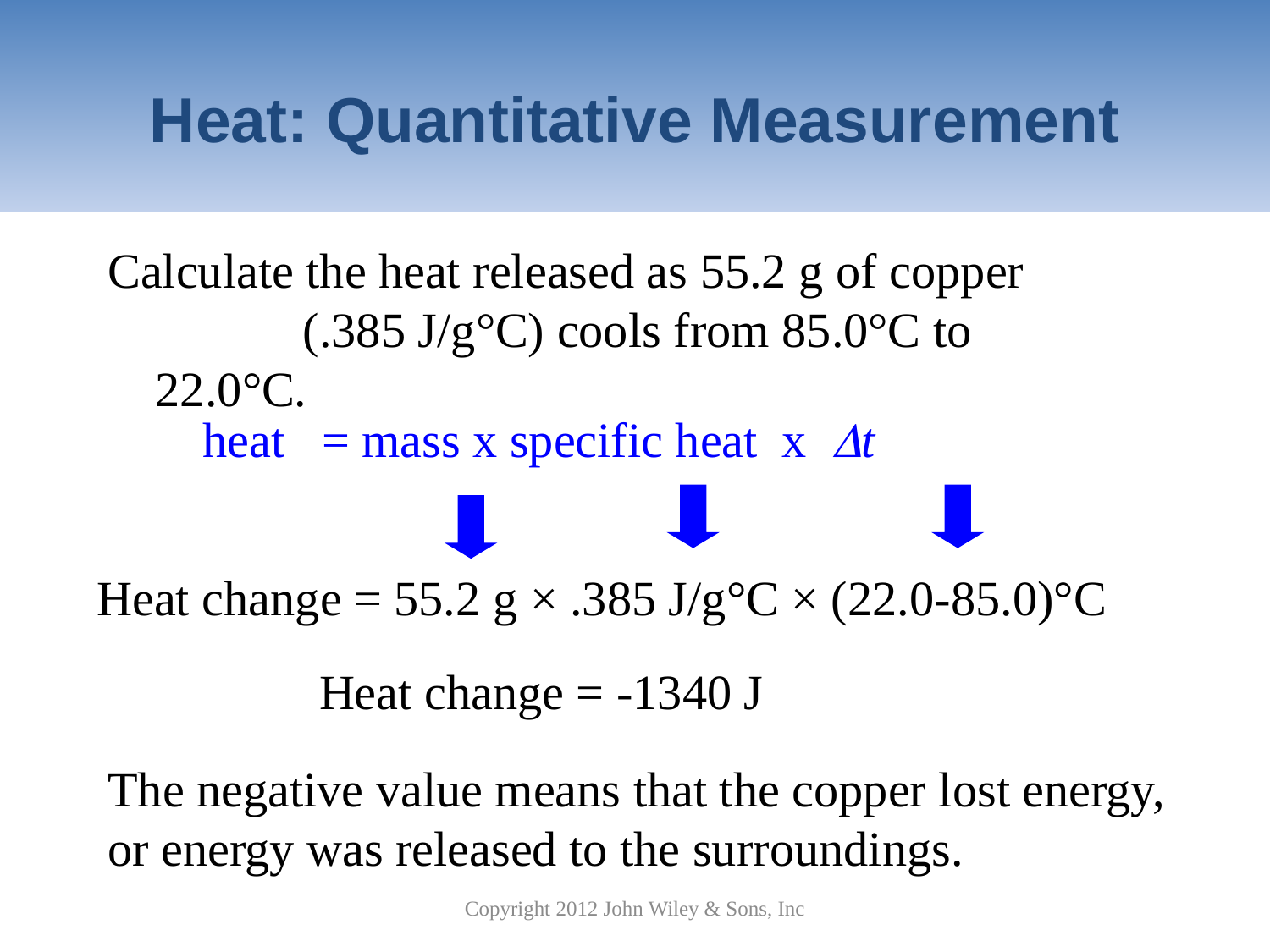

# Heat: Quantitative Measurement
Calculate the heat released as 55.2 g of copper               (.385 J/g°C) cools from 85.0°C to 22.0°C.
heat   = mass x specific heat  x  Δt

Heat change = 55.2 g × .385 J/g°C × (22.0-85.0)°C
Heat change = -1340 J
The negative value means that the copper lost energy, or energy was released to the surroundings.
Copyright 2012 John Wiley & Sons, Inc